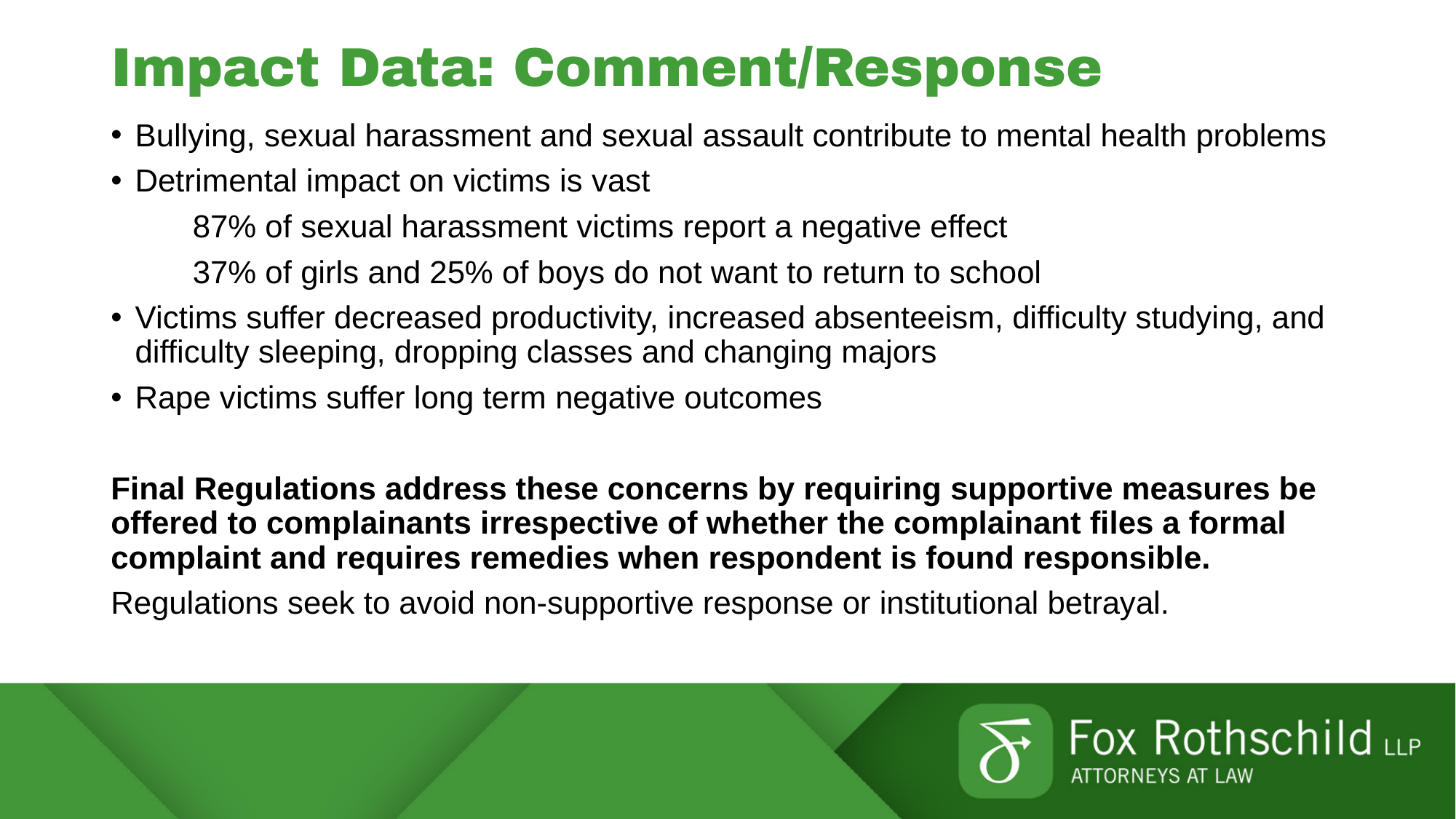

# Impact Data: Comment/Response
Bullying, sexual harassment and sexual assault contribute to mental health problems
Detrimental impact on victims is vast
	87% of sexual harassment victims report a negative effect
	37% of girls and 25% of boys do not want to return to school
Victims suffer decreased productivity, increased absenteeism, difficulty studying, and difficulty sleeping, dropping classes and changing majors
Rape victims suffer long term negative outcomes

Final Regulations address these concerns by requiring supportive measures be offered to complainants irrespective of whether the complainant files a formal complaint and requires remedies when respondent is found responsible.
Regulations seek to avoid non-supportive response or institutional betrayal.